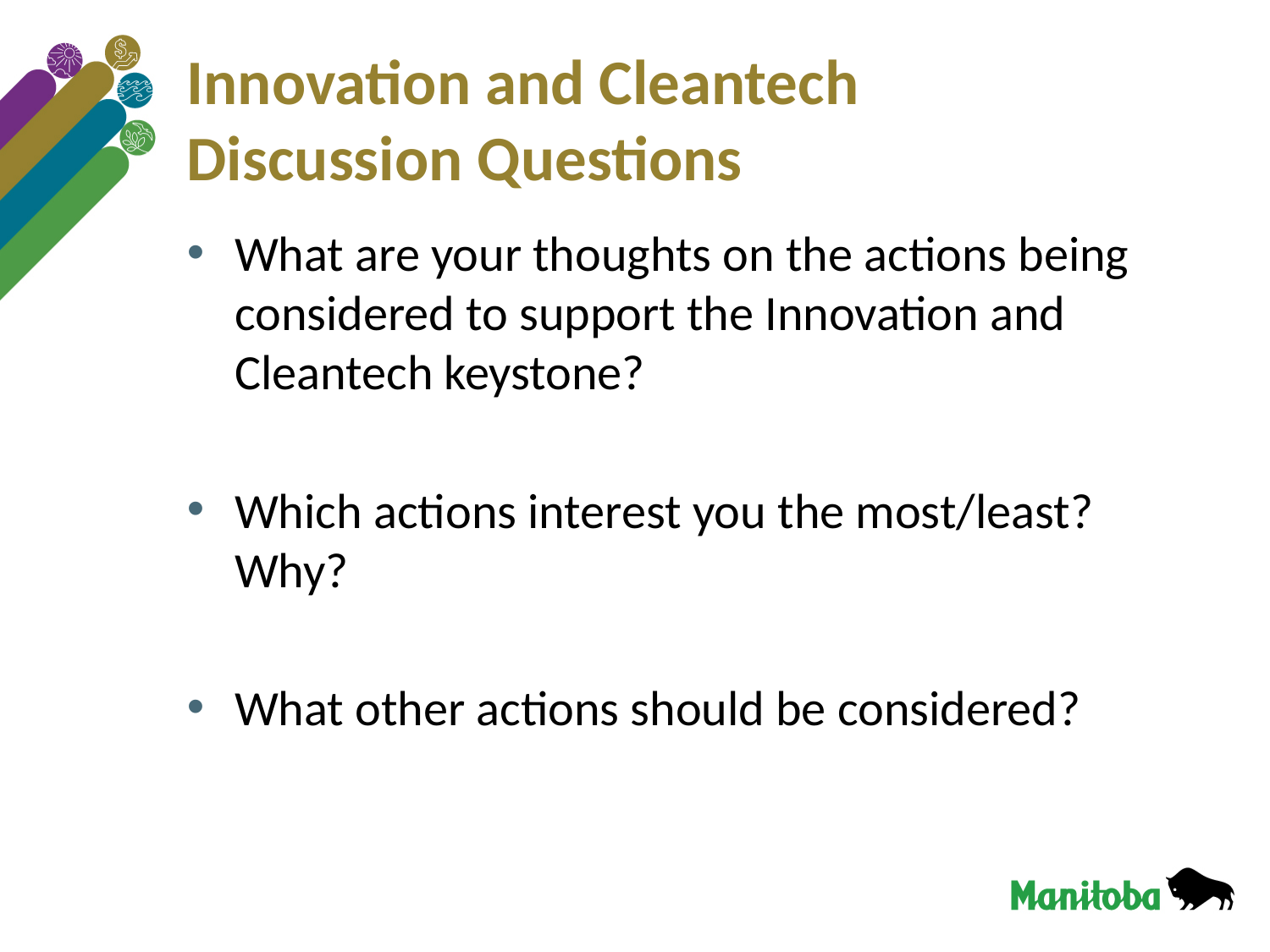

# Innovation and Cleantech Discussion Questions
What are your thoughts on the actions being considered to support the Innovation and Cleantech keystone?

Which actions interest you the most/least? Why?

What other actions should be considered?